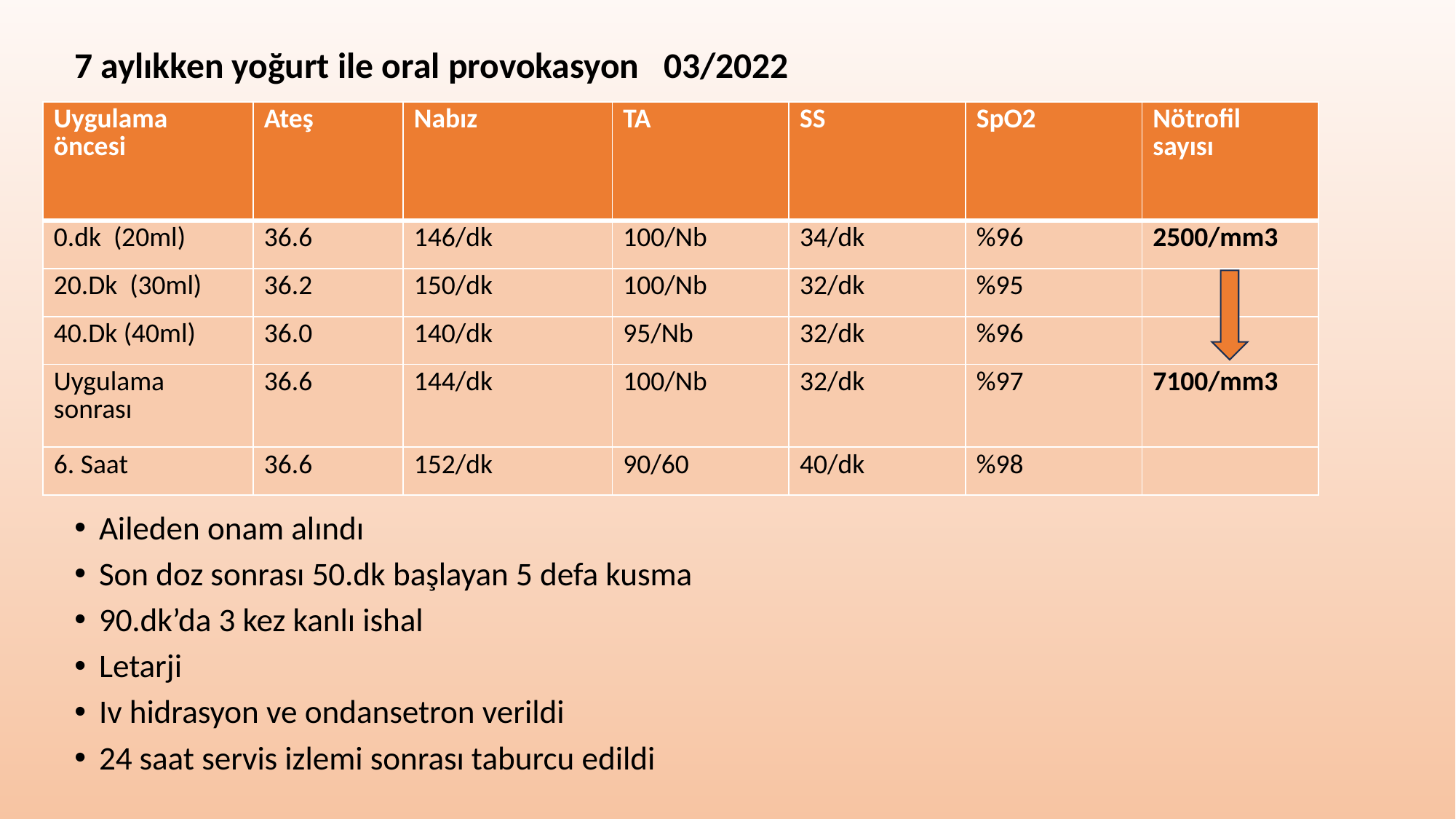

7 aylıkken yoğurt ile oral provokasyon   03/2022

Aileden onam alındı
Son doz sonrası 50.dk başlayan 5 defa kusma
90.dk’da 3 kez kanlı ishal
Letarji
Iv hidrasyon ve ondansetron verildi
24 saat servis izlemi sonrası taburcu edildi

| Uygulama öncesi | Ateş | Nabız | TA | SS | SpO2 | Nötrofil sayısı |
| --- | --- | --- | --- | --- | --- | --- |
| 0.dk (20ml) | 36.6 | 146/dk | 100/Nb | 34/dk | %96 | 2500/mm3 |
| 20.Dk (30ml) | 36.2 | 150/dk | 100/Nb | 32/dk | %95 |  |
| 40.Dk (40ml) | 36.0 | 140/dk | 95/Nb | 32/dk | %96 |  |
| Uygulama sonrası | 36.6 | 144/dk | 100/Nb | 32/dk | %97 | 7100/mm3 |
| 6. Saat | 36.6 | 152/dk | 90/60 | 40/dk | %98 |  |